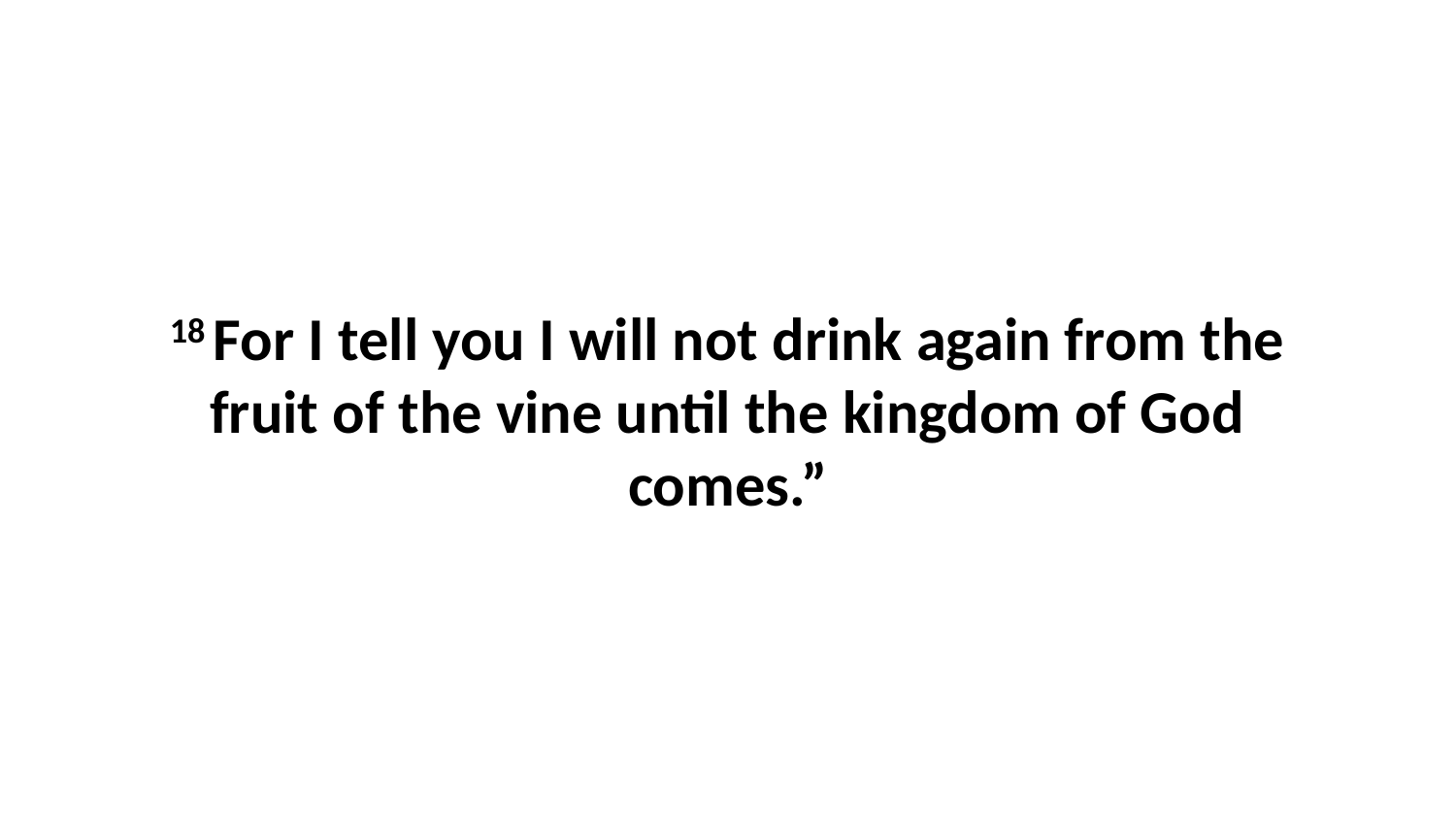

18 For I tell you I will not drink again from the fruit of the vine until the kingdom of God comes.”